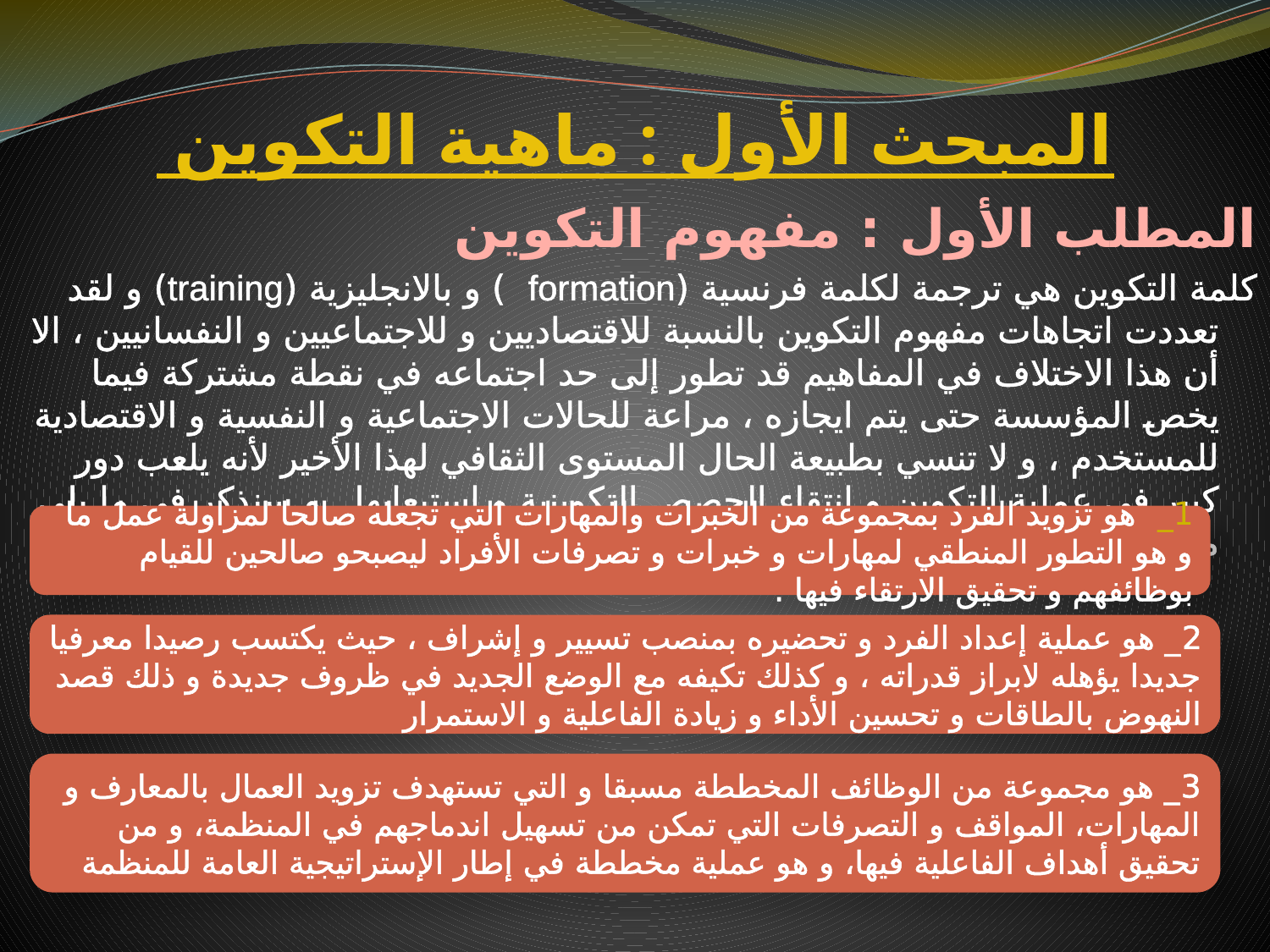

# المبحث الأول : ماهية التكوين
المطلب الأول : مفهوم التكوين
كلمة التكوين هي ترجمة لكلمة فرنسية (formation  ) و بالانجليزية (training) و لقد تعددت اتجاهات مفهوم التكوين بالنسبة للاقتصاديين و للاجتماعيين و النفسانيين ، الا أن هذا الاختلاف في المفاهيم قد تطور إلى حد اجتماعه في نقطة مشتركة فيما يخص المؤسسة حتى يتم ايجازه ، مراعة للحالات الاجتماعية و النفسية و الاقتصادية للمستخدم ، و لا تنسي بطبيعة الحال المستوى الثقافي لهذا الأخير لأنه يلعب دور كبير في عملية التكوين و انتقاء الحصص التكوينية و استيعابها . و سنذكر في ما يلي مجموعة من التعاريف  للتكوين :

1_  هو تزويد الفرد بمجموعة من الخبرات والمهارات التي تجعله صالحا لمزاولة عمل ما و هو التطور المنطقي لمهارات و خبرات و تصرفات الأفراد ليصبحو صالحين للقيام بوظائفهم و تحقیق الارتقاء فيها .
2_ هو عملية إعداد الفرد و تحضيره بمنصب تسيير و إشراف ، حيث يكتسب رصيدا معرفيا جديدا يؤهله لابراز قدراته ، و كذلك تكيفه مع الوضع الجديد في ظروف جديدة و ذلك قصد النهوض بالطاقات و تحسين الأداء و زيادة الفاعلية و الاستمرار
3_ هو مجموعة من الوظائف المخططة مسبقا و التي تستهدف تزويد العمال بالمعارف و المهارات، المواقف و التصرفات التي تمكن من تسهيل اندماجهم في المنظمة، و من تحقيق أهداف الفاعلية فيها، و هو عملية مخططة في إطار الإستراتيجية العامة للمنظمة